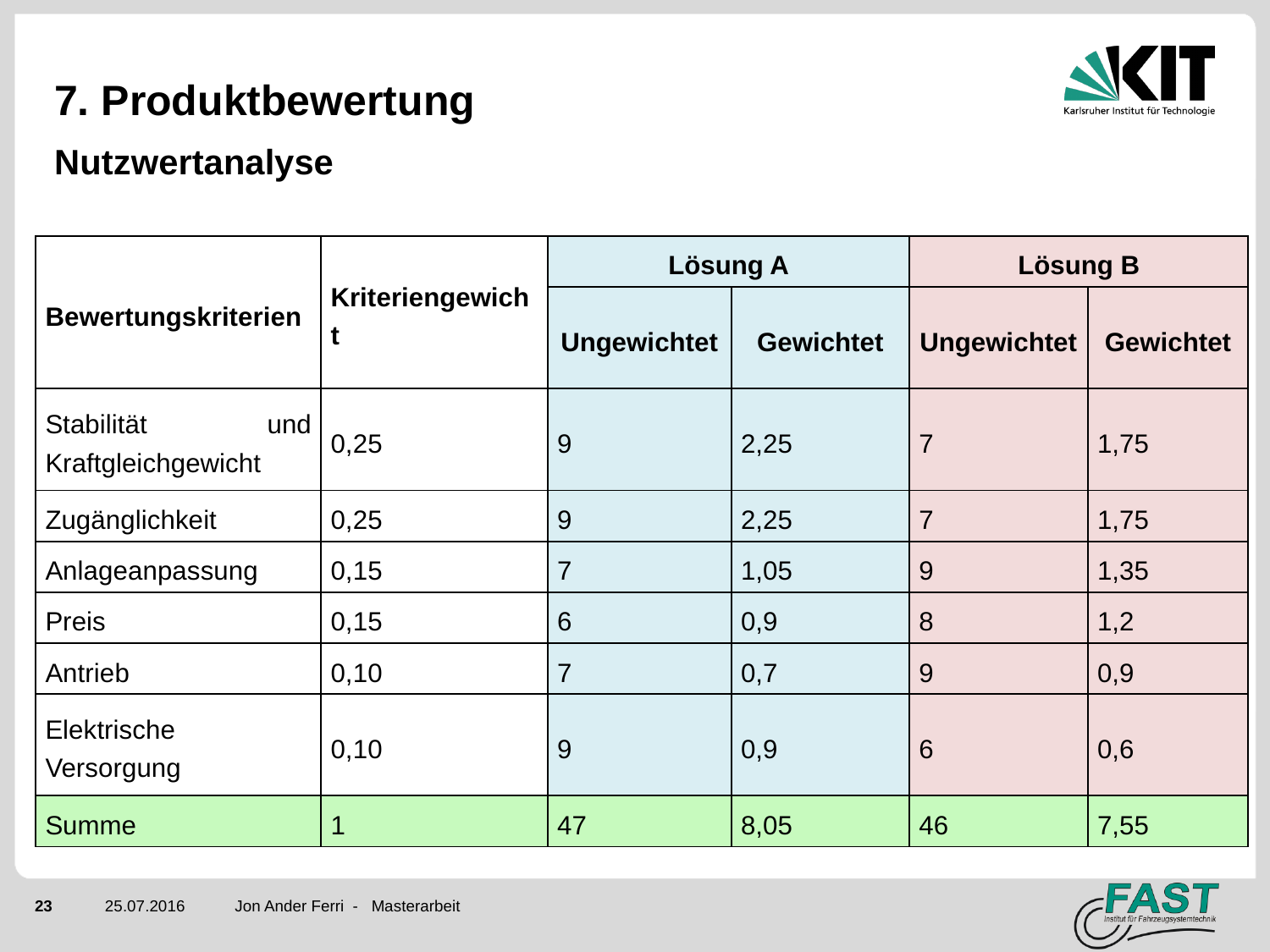

# 7. Produktbewertung

Nutzwertanalyse

| Bewertungskriterien | Kriteriengewicht | Lösung A |  | Lösung B |  |
| --- | --- | --- | --- | --- | --- |
|  |  | Ungewichtet | Gewichtet | Ungewichtet | Gewichtet |
| Stabilität und Kraftgleichgewicht | 0,25 | 9 | 2,25 | 7 | 1,75 |
| Zugänglichkeit | 0,25 | 9 | 2,25 | 7 | 1,75 |
| Anlageanpassung | 0,15 | 7 | 1,05 | 9 | 1,35 |
| Preis | 0,15 | 6 | 0,9 | 8 | 1,2 |
| Antrieb | 0,10 | 7 | 0,7 | 9 | 0,9 |
| Elektrische Versorgung | 0,10 | 9 | 0,9 | 6 | 0,6 |
| Summe | 1 | 47 | 8,05 | 46 | 7,55 |
Jon Ander Ferri  -   Masterarbeit